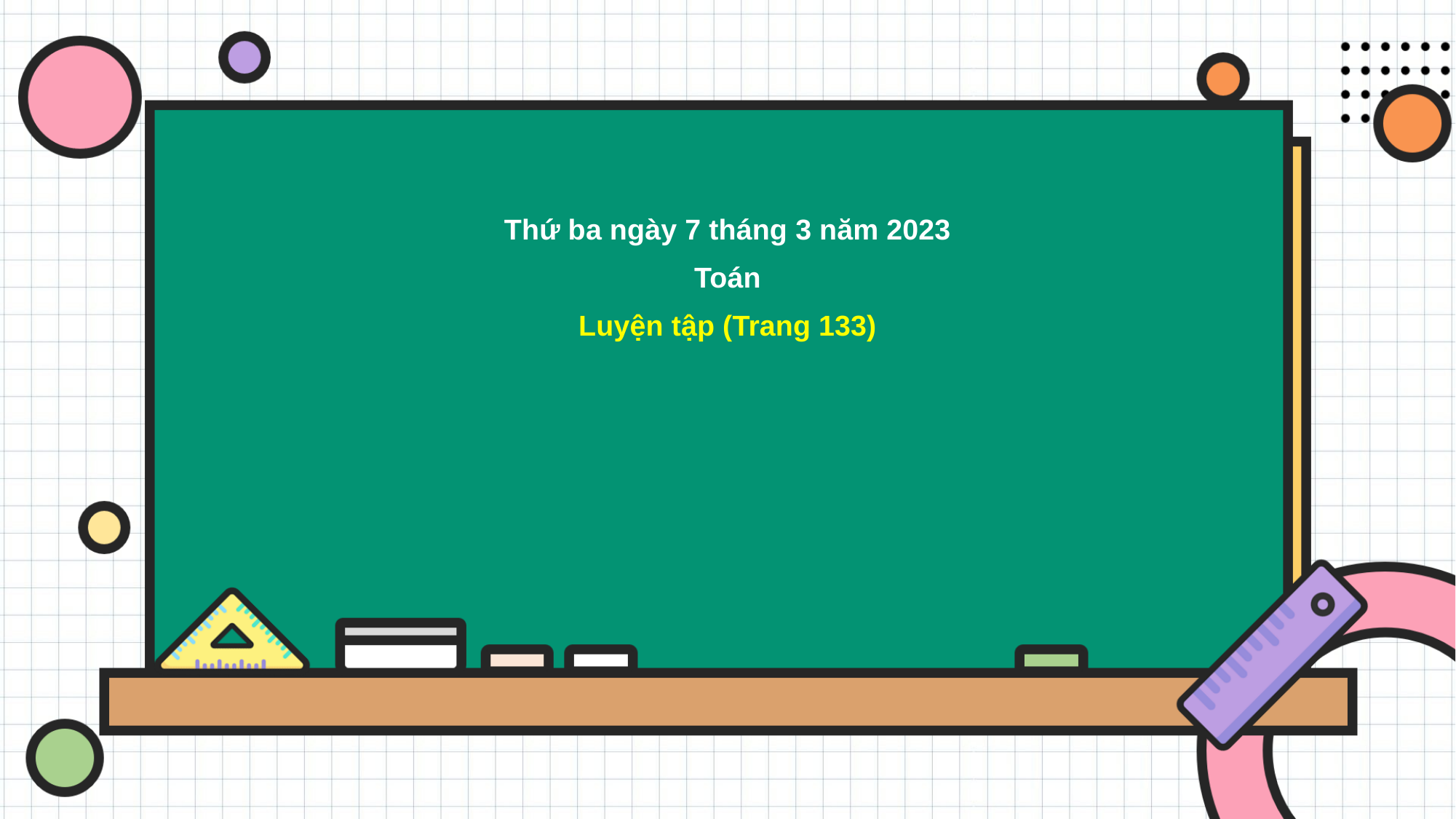

# Thứ ba ngày 7 tháng 3 năm 2023 Toán Luyện tập (Trang 133)